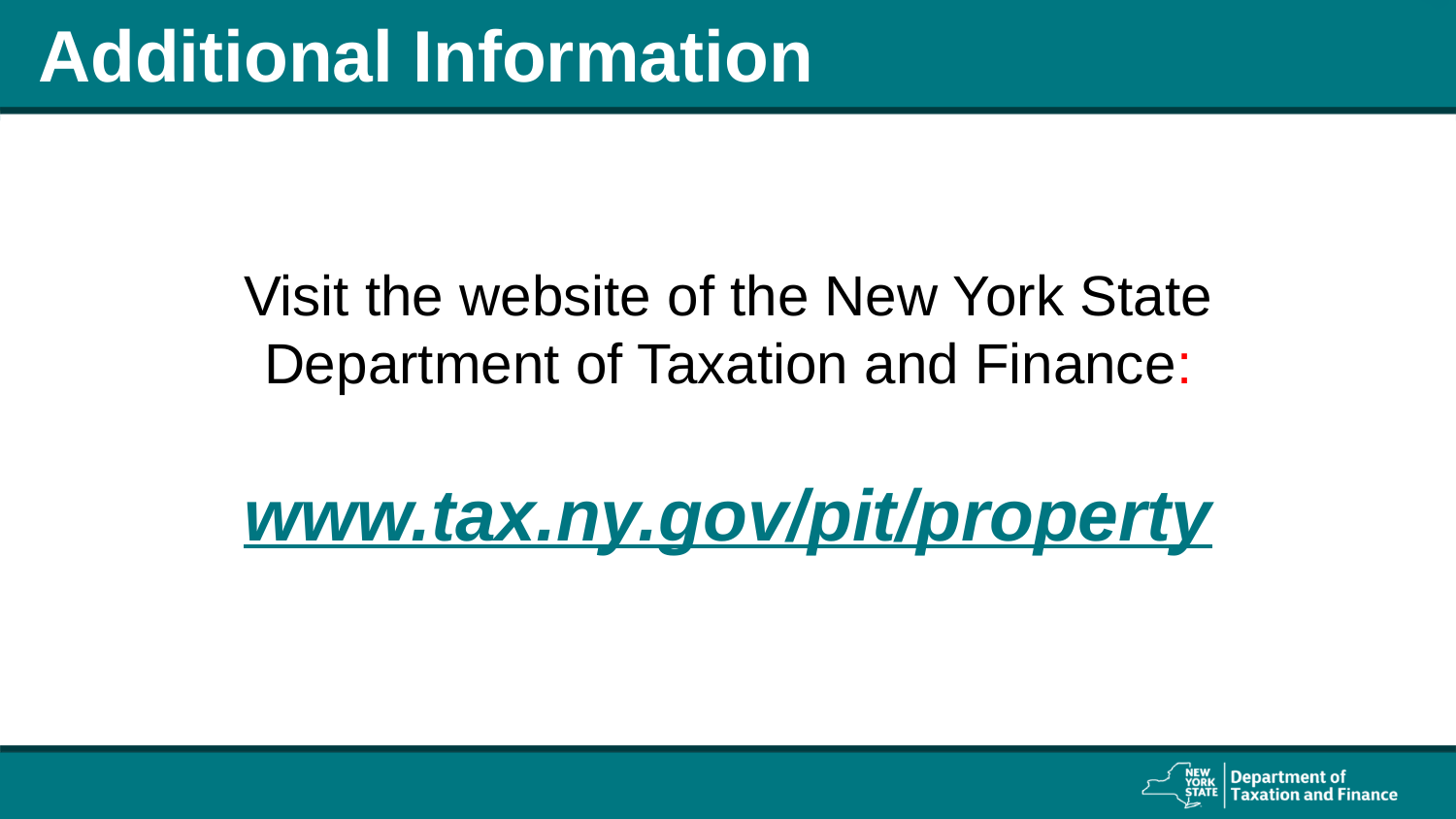

# Additional Information
Visit the website of the New York State Department of Taxation and Finance:
www.tax.ny.gov/pit/property